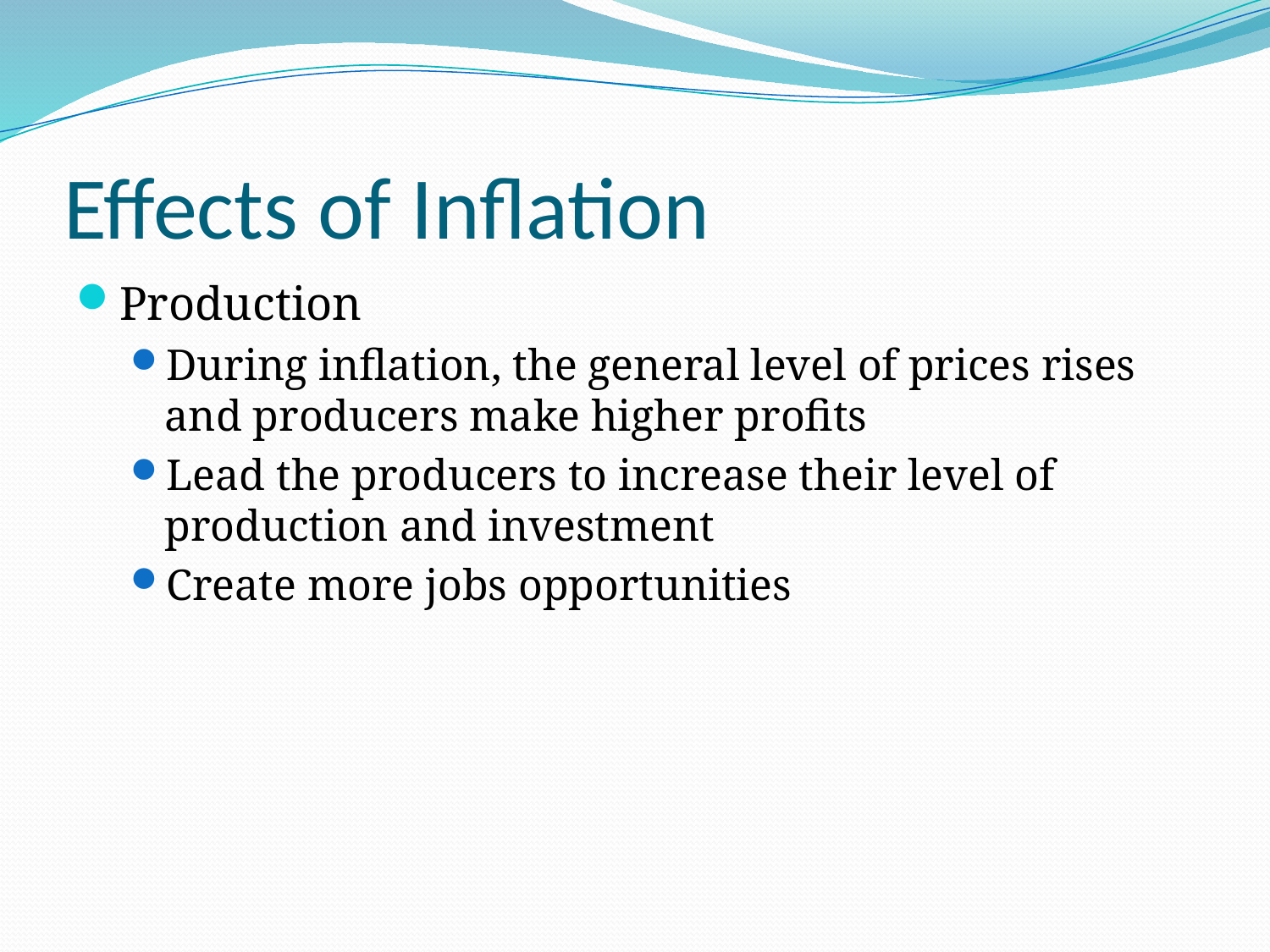

# Effects of Inflation
Production
During inflation, the general level of prices rises and producers make higher profits
Lead the producers to increase their level of production and investment
Create more jobs opportunities